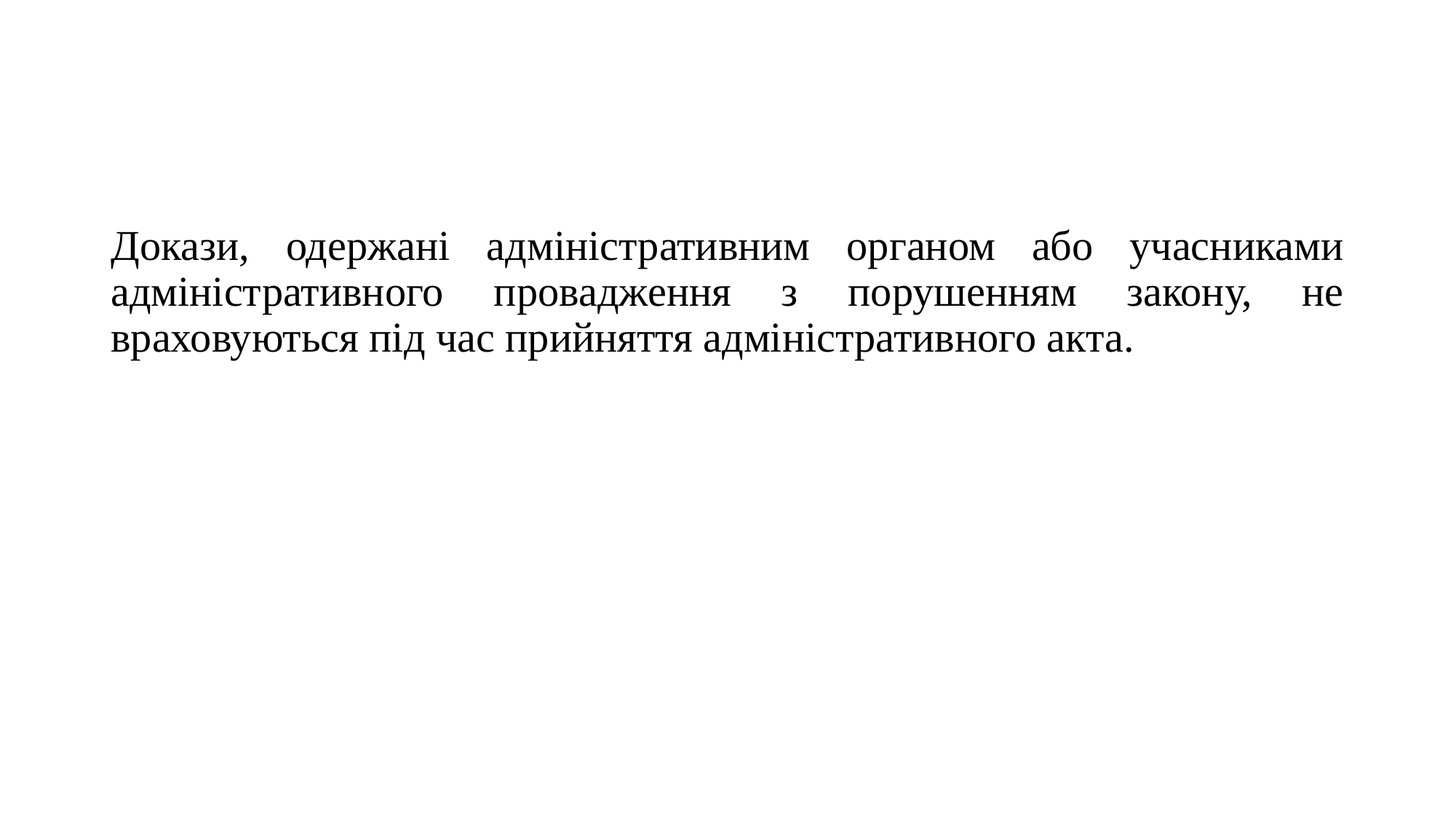

Докази, одержані адміністративним органом або учасниками адміністративного провадження з порушенням закону, не враховуються під час прийняття адміністративного акта.